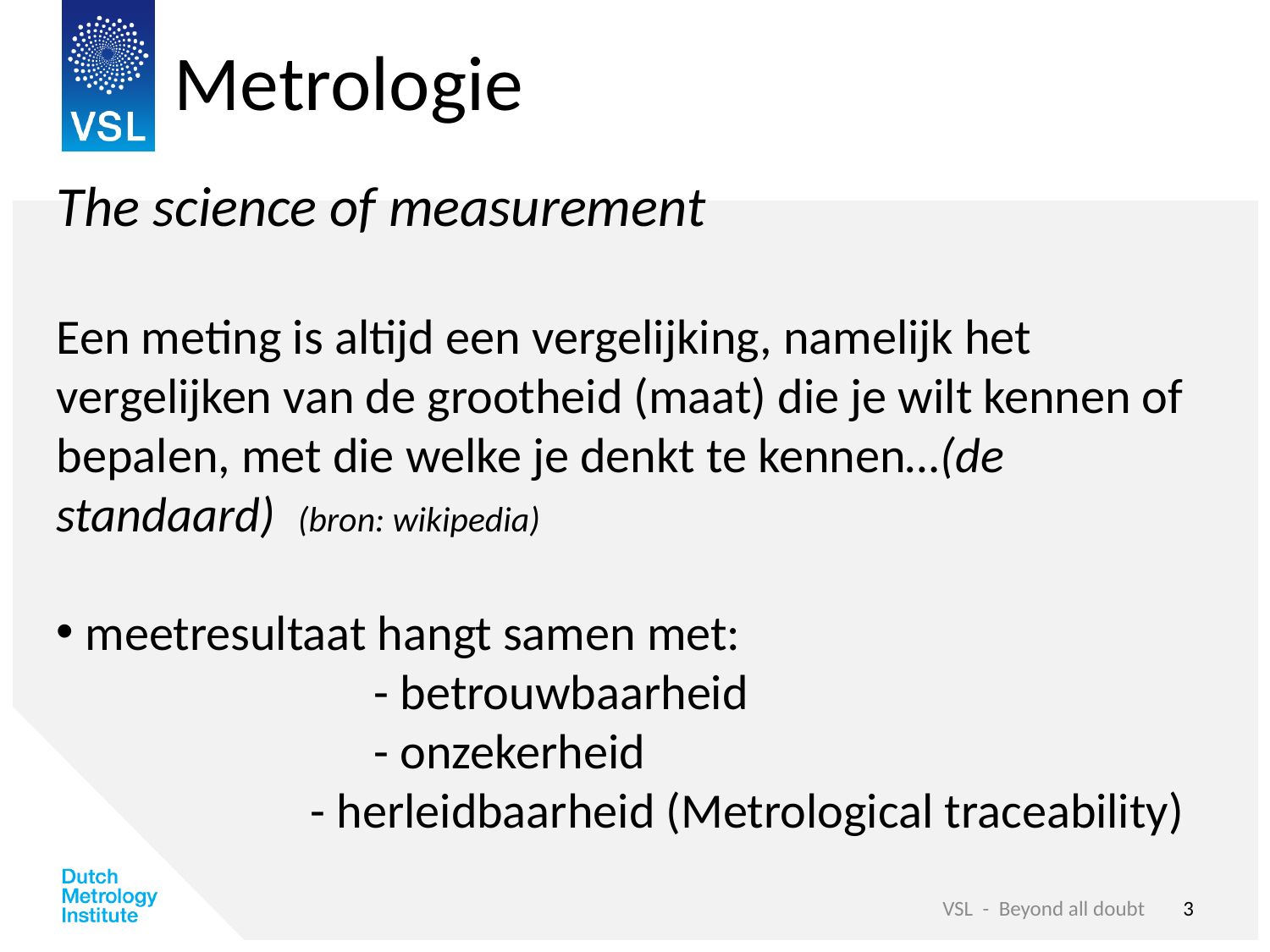

# Metrologie
The science of measurement

Een meting is altijd een vergelijking, namelijk het vergelijken van de grootheid (maat) die je wilt kennen of bepalen, met die welke je denkt te kennen…(de standaard)  (bron: wikipedia)

 meetresultaat hangt samen met:
		- betrouwbaarheid
		- onzekerheid
		- herleidbaarheid (Metrological traceability)

3
VSL  -  Beyond all doubt